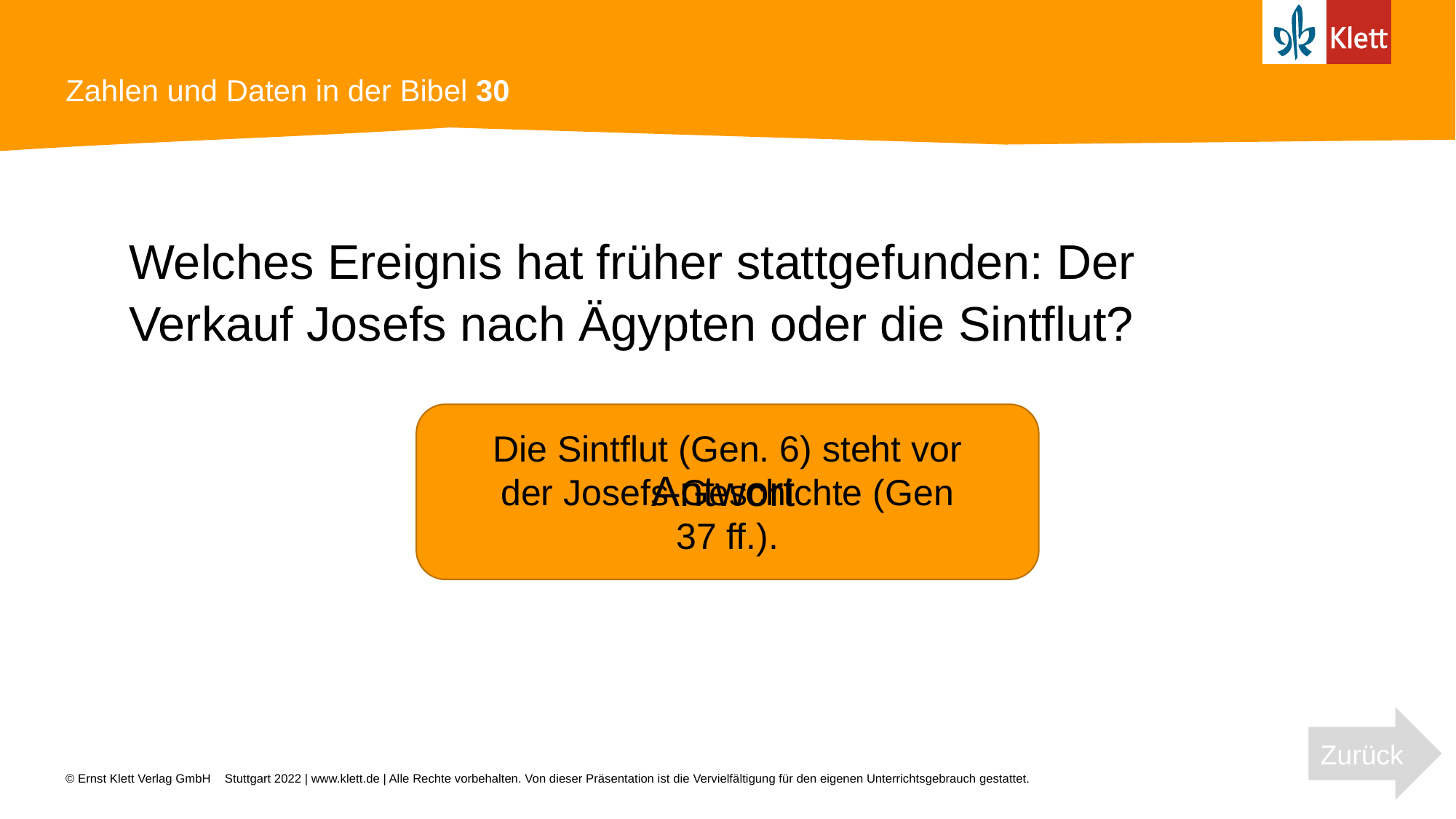

# Zahlen und Daten in der Bibel 30
Welches Ereignis hat früher stattgefunden: Der Verkauf Josefs nach Ägypten oder die Sintflut?

Die Sintflut (Gen. 6) steht vor der Josefs-Geschichte (Gen 37 ff.).
Antwort
Zurück
Stuttgart 2022 | www.klett.de | Alle Rechte vorbehalten. Von dieser Präsentation ist die Vervielfältigung für den eigenen Unterrichtsgebrauch gestattet.